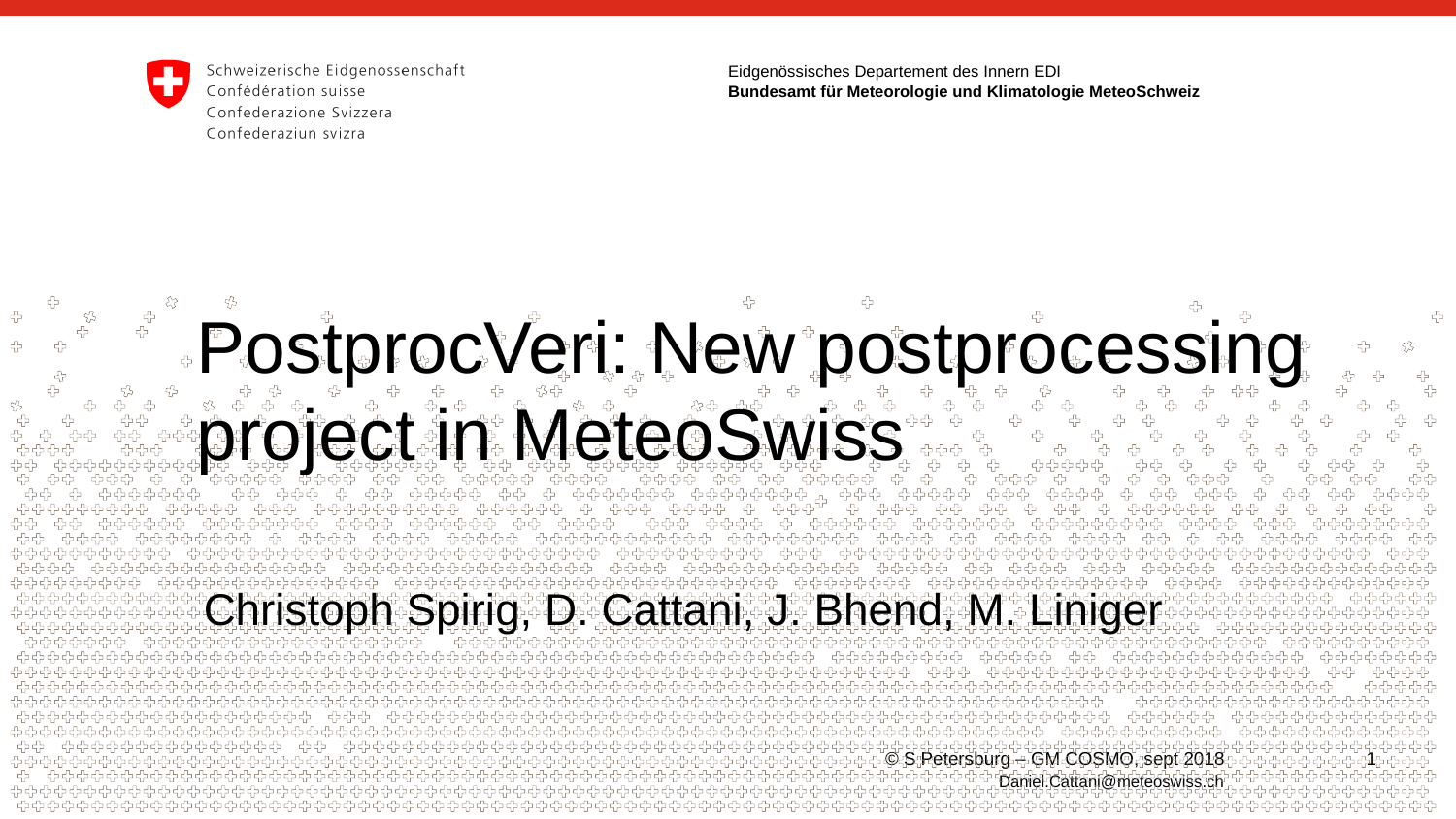

# PostprocVeri: New postprocessing project in MeteoSwiss
Christoph Spirig, D. Cattani, J. Bhend, M. Liniger